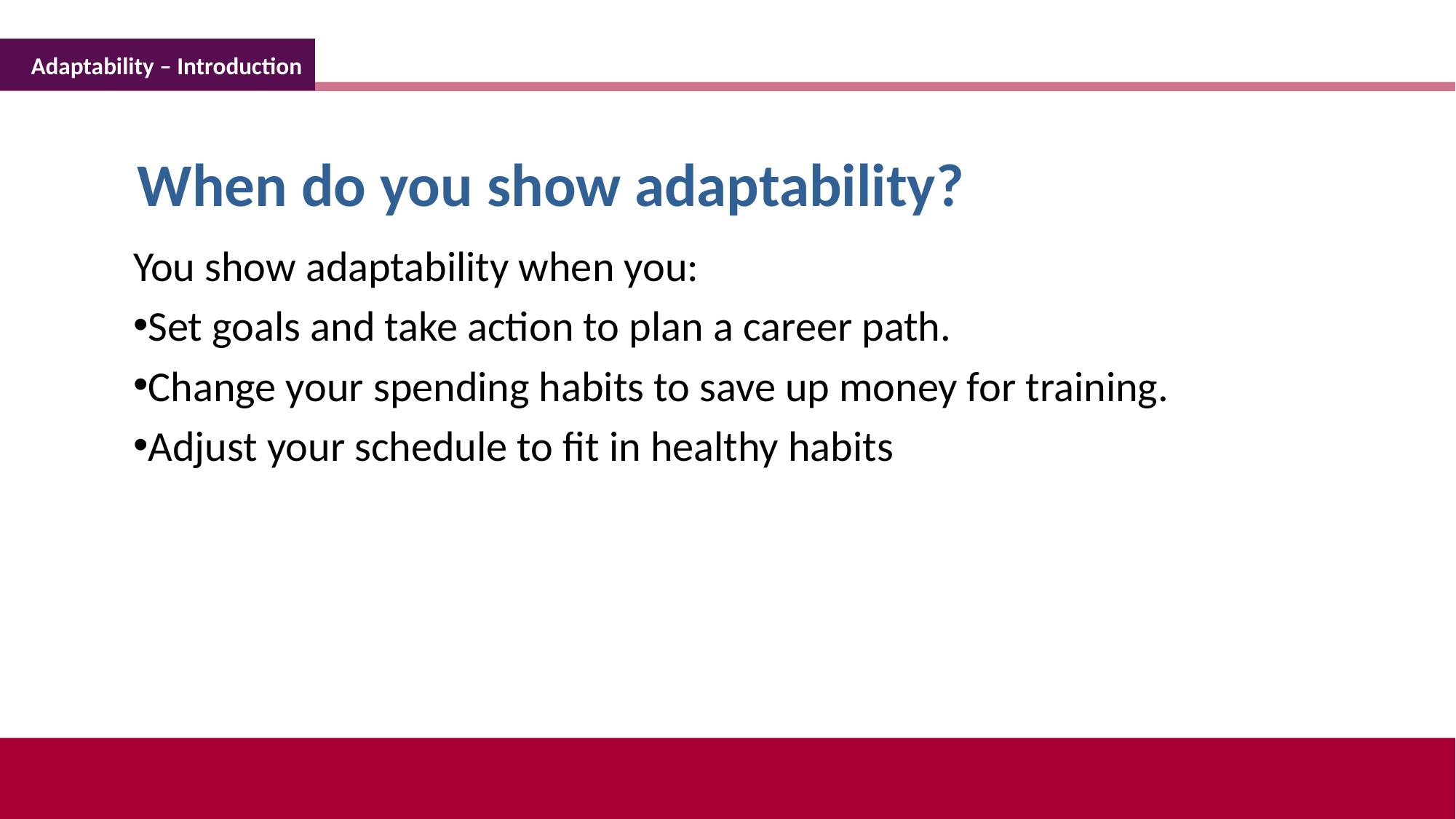

Adaptability – Introduction
When do you show adaptability?
You show adaptability when you:
Set goals and take action to plan a career path.
Change your spending habits to save up money for training.
Adjust your schedule to fit in healthy habits